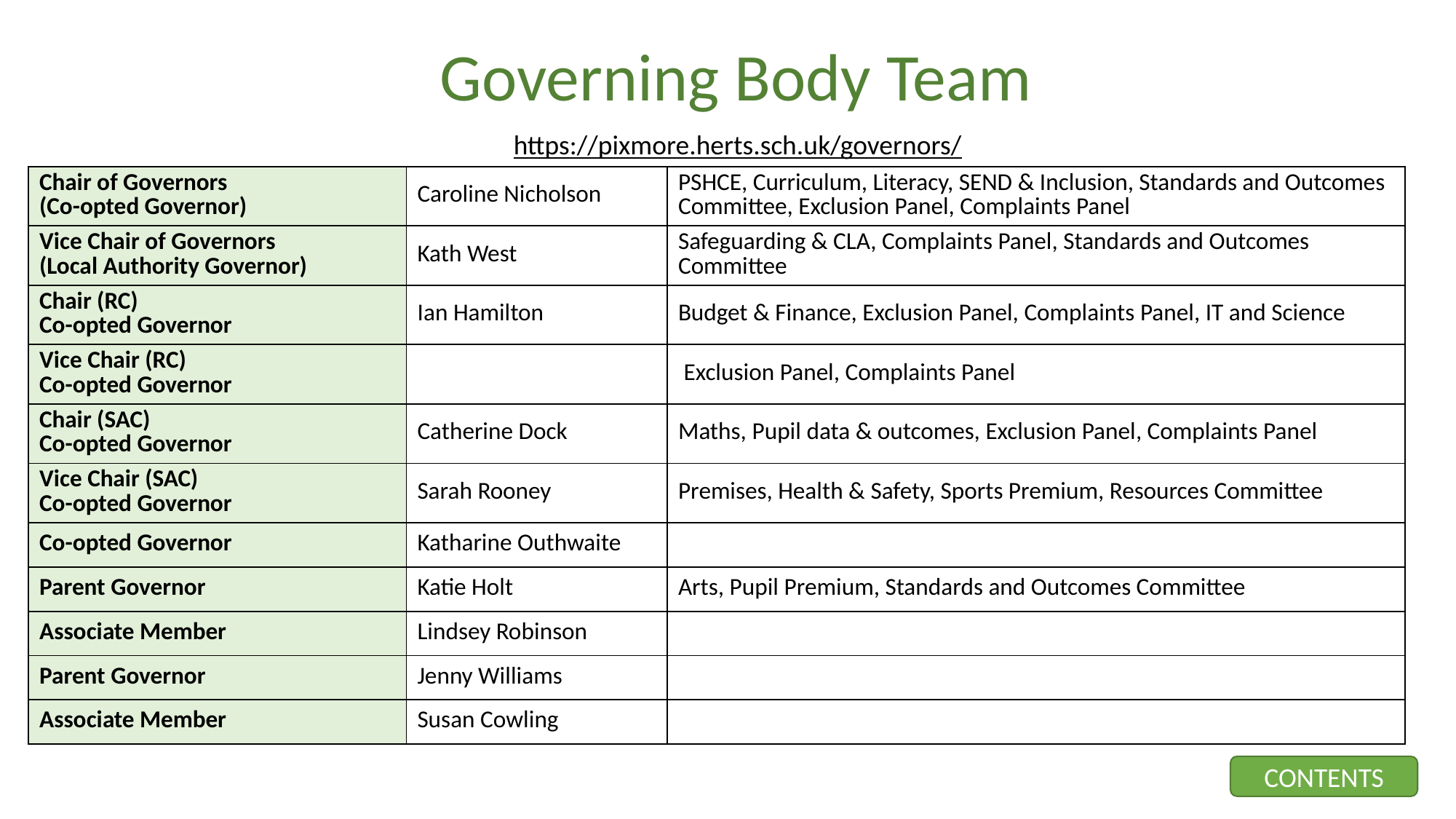

# Governing Body Team
https://pixmore.herts.sch.uk/governors/
| Chair of Governors (Co-opted Governor) | Caroline Nicholson | PSHCE, Curriculum, Literacy, SEND & Inclusion, Standards and Outcomes Committee, Exclusion Panel, Complaints Panel |
| --- | --- | --- |
| Vice Chair of Governors (Local Authority Governor) | Kath West | Safeguarding & CLA, Complaints Panel, Standards and Outcomes Committee |
| Chair (RC) Co-opted Governor | Ian Hamilton | Budget & Finance, Exclusion Panel, Complaints Panel, IT and Science |
| Vice Chair (RC) Co-opted Governor |  | Exclusion Panel, Complaints Panel |
| Chair (SAC) Co-opted Governor | Catherine Dock | Maths, Pupil data & outcomes, Exclusion Panel, Complaints Panel |
| Vice Chair (SAC) Co-opted Governor | Sarah Rooney | Premises, Health & Safety, Sports Premium, Resources Committee |
| Co-opted Governor | Katharine Outhwaite |  |
| Parent Governor | Katie Holt | Arts, Pupil Premium, Standards and Outcomes Committee |
| Associate Member | Lindsey Robinson |  |
| Parent Governor | Jenny Williams |  |
| Associate Member | Susan Cowling |  |
CONTENTS